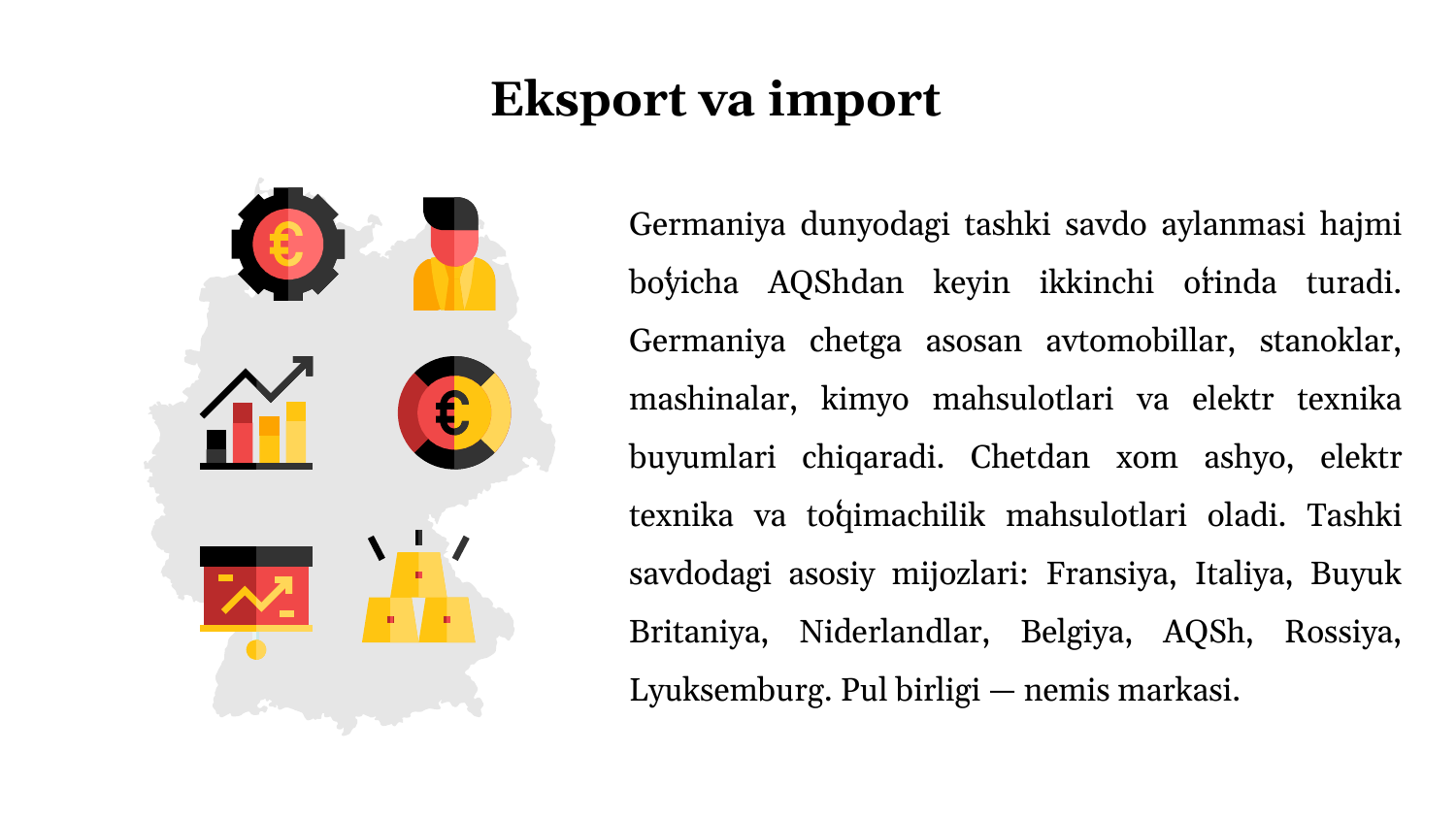

# Eksport va import
Germaniya dunyodagi tashki savdo aylanmasi hajmi boʻyicha AQShdan keyin ikkinchi oʻrinda turadi. Germaniya chetga asosan avtomobillar, stanoklar, mashinalar, kimyo mahsulotlari va elektr texnika buyumlari chiqaradi. Chetdan xom ashyo, elektr texnika va toʻqimachilik mahsulotlari oladi. Tashki savdodagi asosiy mijozlari: Fransiya, Italiya, Buyuk Britaniya, Niderlandlar, Belgiya, AQSh, Rossiya, Lyuksemburg. Pul birligi — nemis markasi.